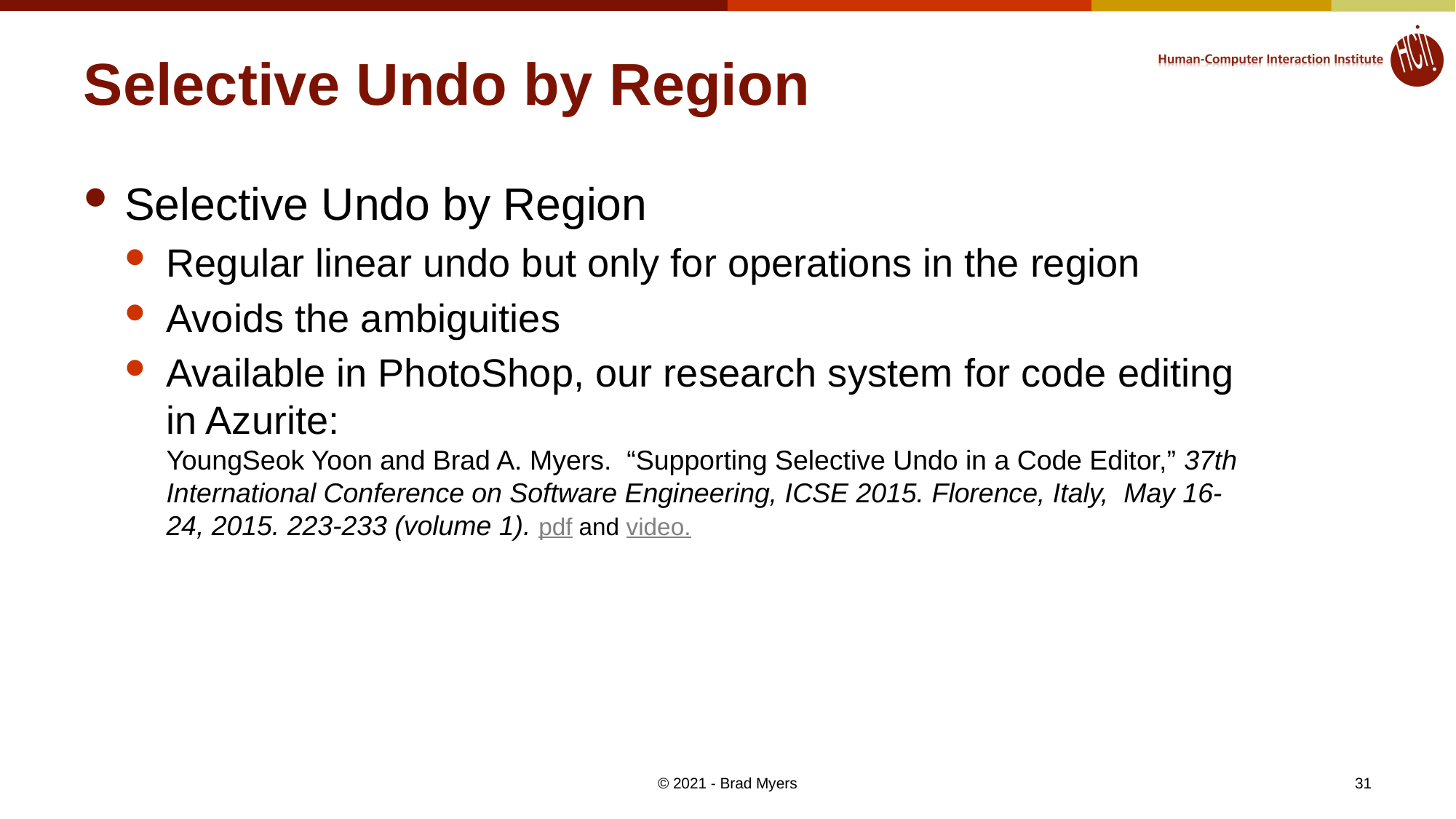

# Selective Undo by Region
Selective Undo by Region
Regular linear undo but only for operations in the region
Avoids the ambiguities
Available in PhotoShop, our research system for code editing in Azurite:
YoungSeok Yoon and Brad A. Myers.  “Supporting Selective Undo in a Code Editor,” 37th International Conference on Software Engineering, ICSE 2015. Florence, Italy,  May 16-24, 2015. 223-233 (volume 1). pdf and video.

31
© 2021 - Brad Myers